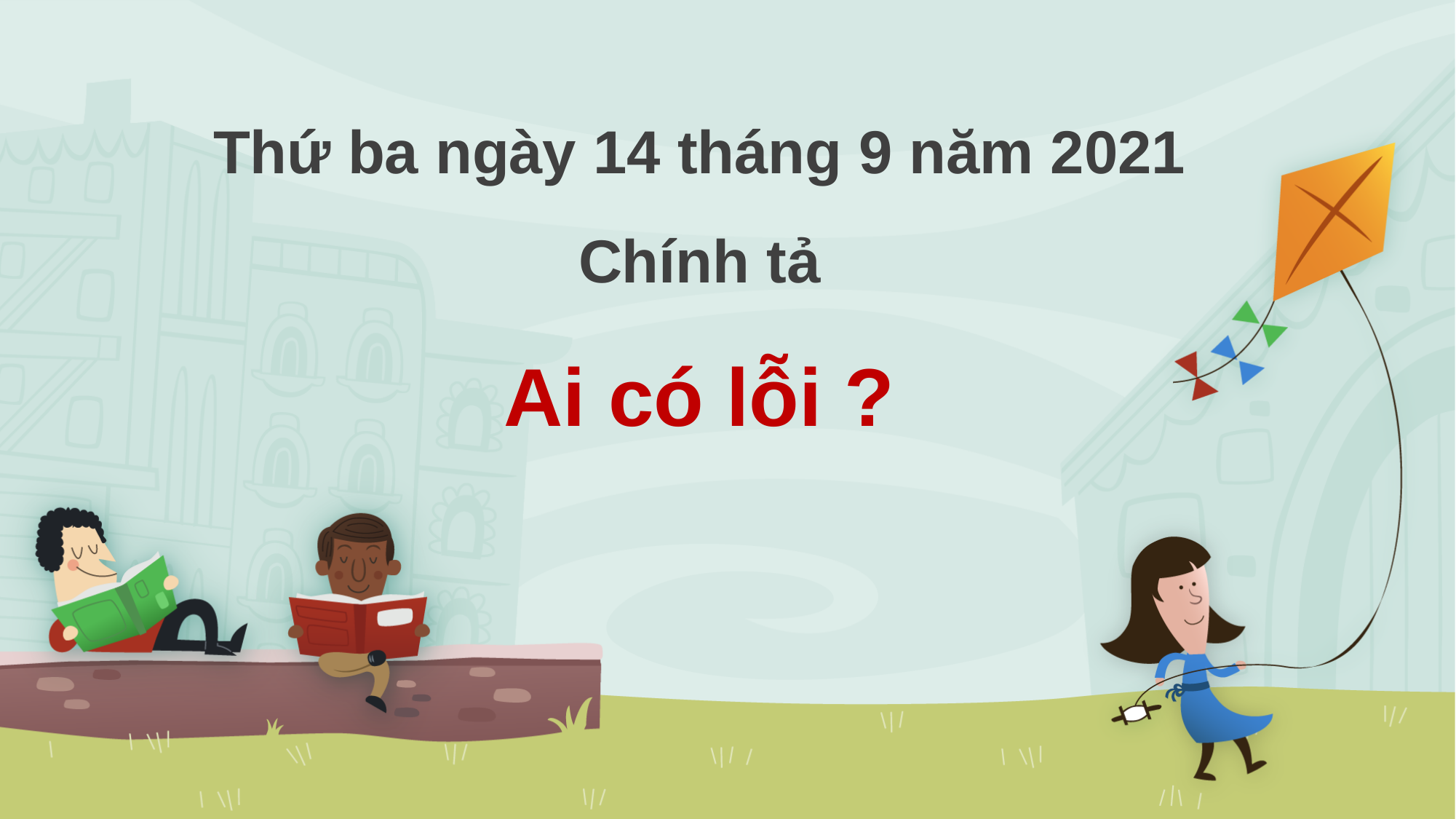

Thứ ba ngày 14 tháng 9 năm 2021
Chính tả
Ai có lỗi ?